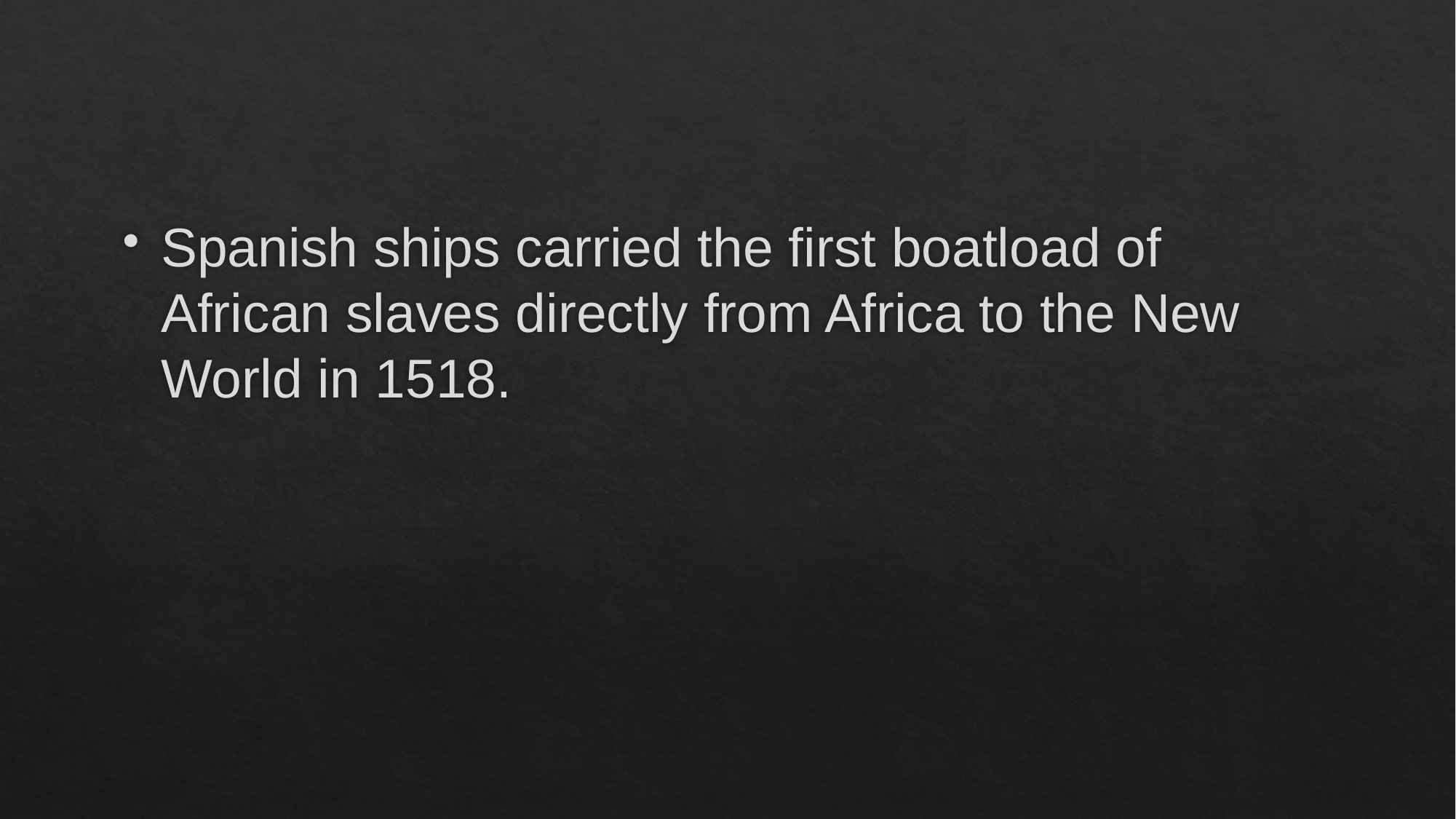

#
Spanish ships carried the first boatload of African slaves directly from Africa to the New World in 1518.